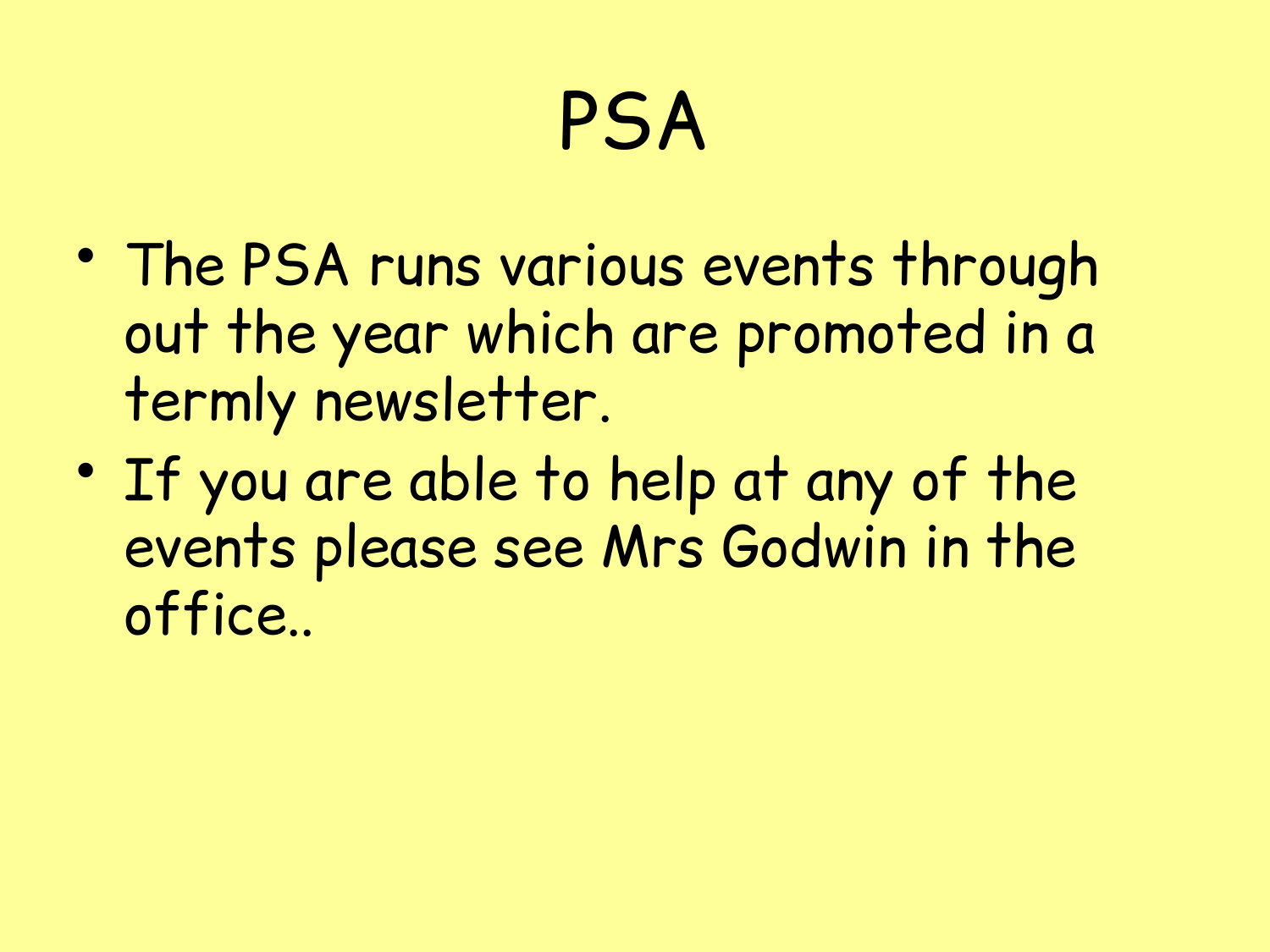

# PSA
The PSA runs various events through out the year which are promoted in a termly newsletter.
If you are able to help at any of the events please see Mrs Godwin in the office..